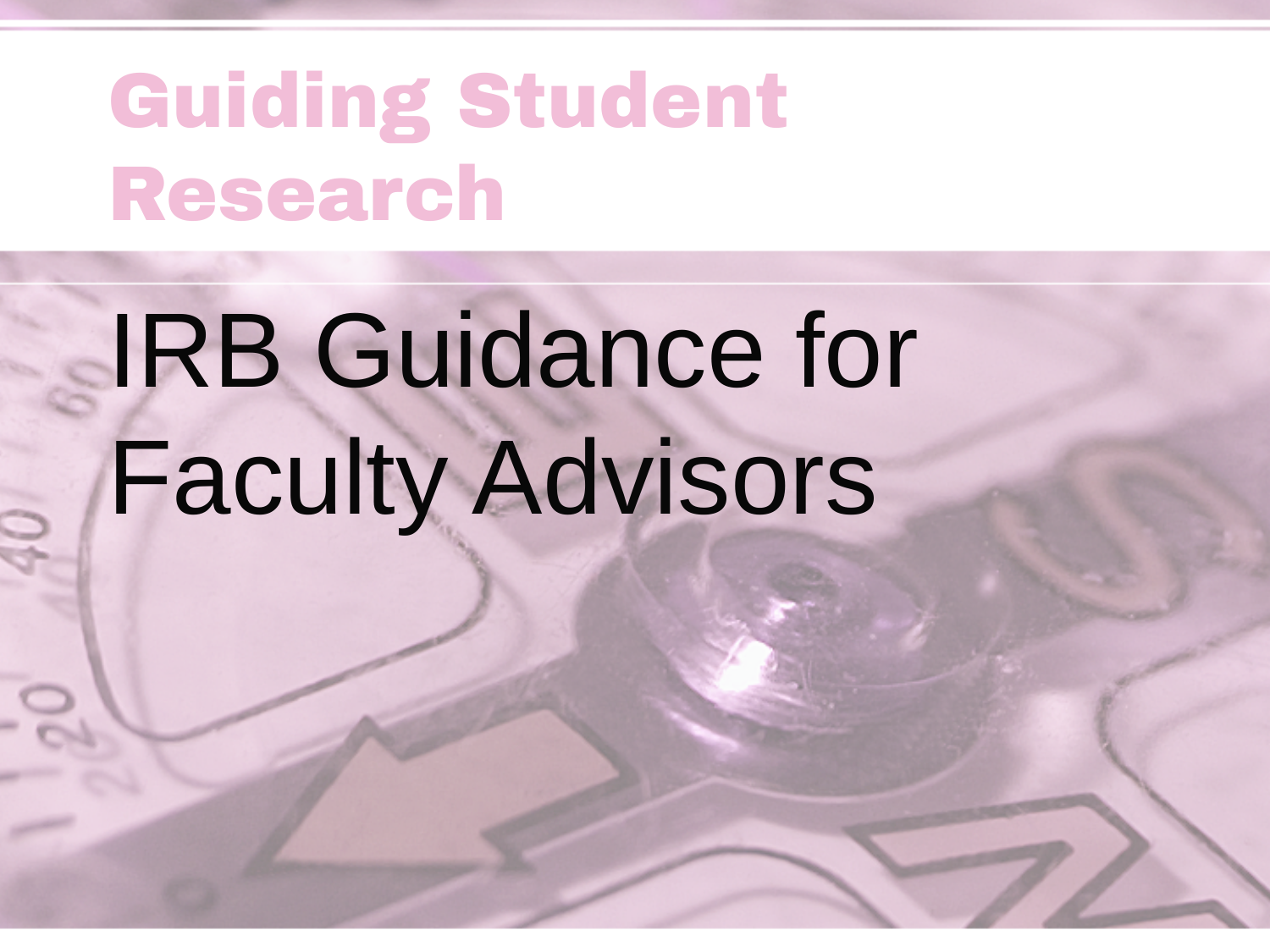

# Guiding Student Research
IRB Guidance for Faculty Advisors